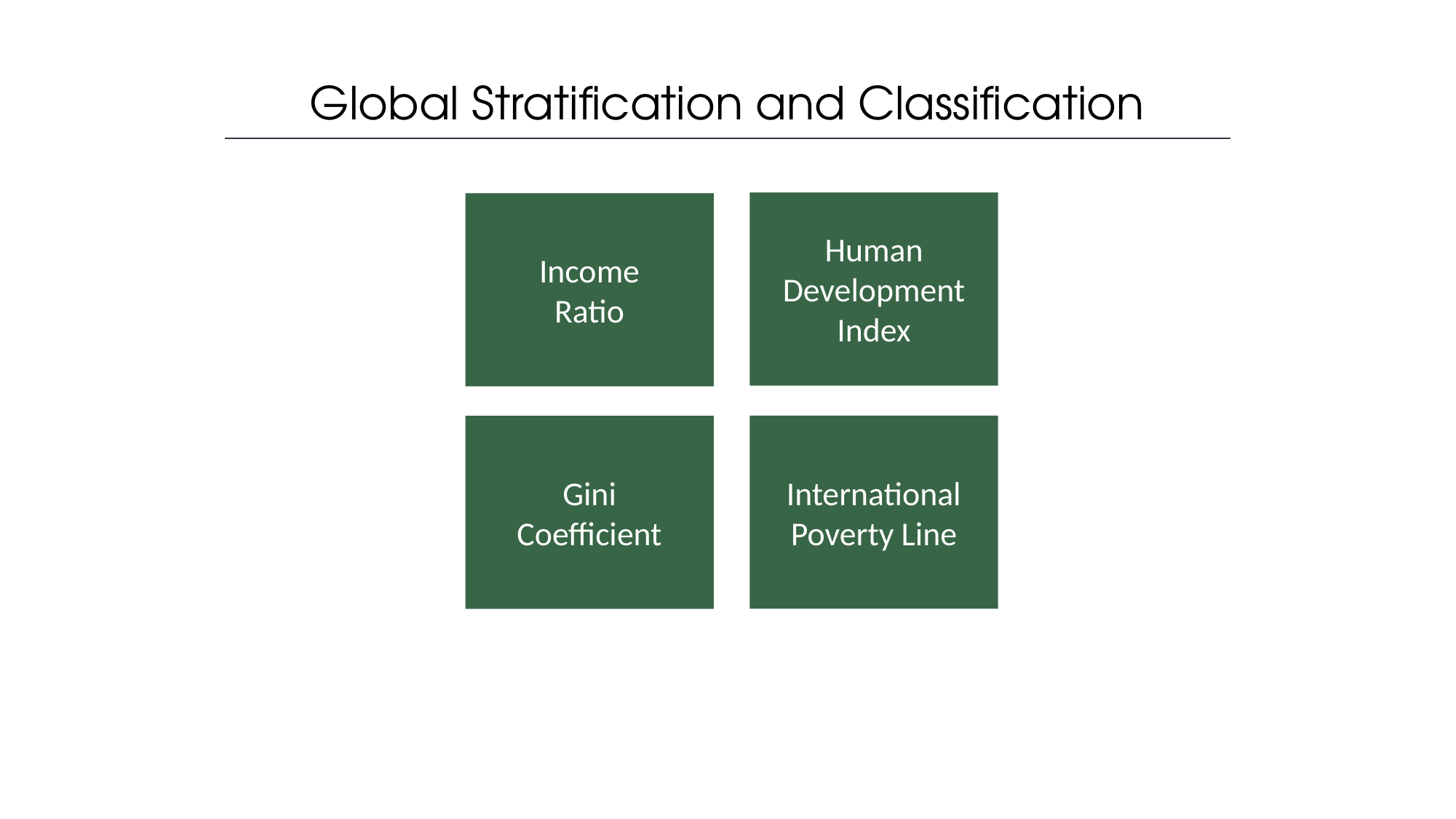

Global Stratification and Classification
HAWKES LEARNING

Human Development Index

Income Ratio

International Poverty Line

Gini Coefficient